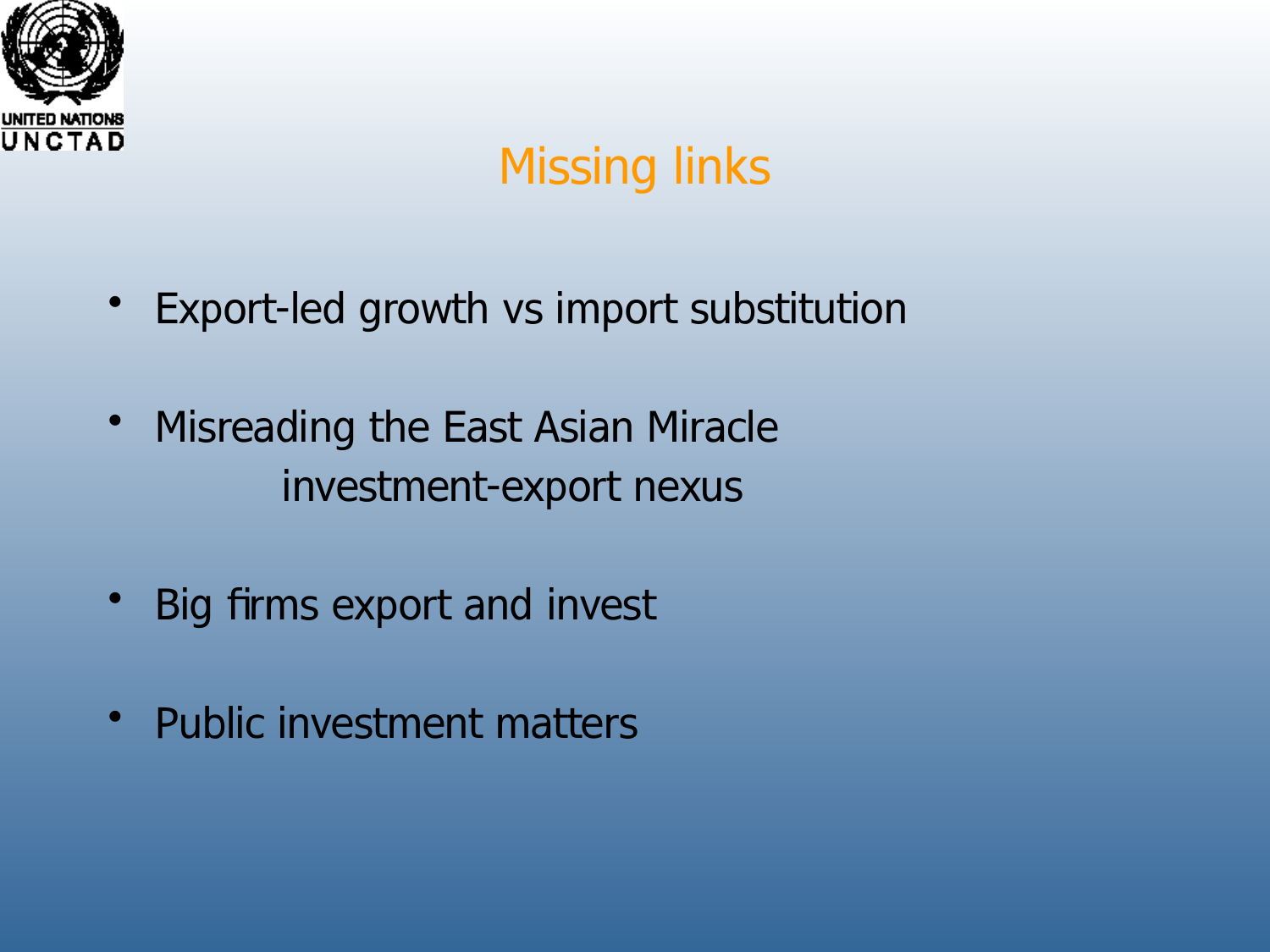

# Missing links
Export-led growth vs import substitution

Misreading the East Asian Miracle
		investment-export nexus

Big firms export and invest

Public investment matters